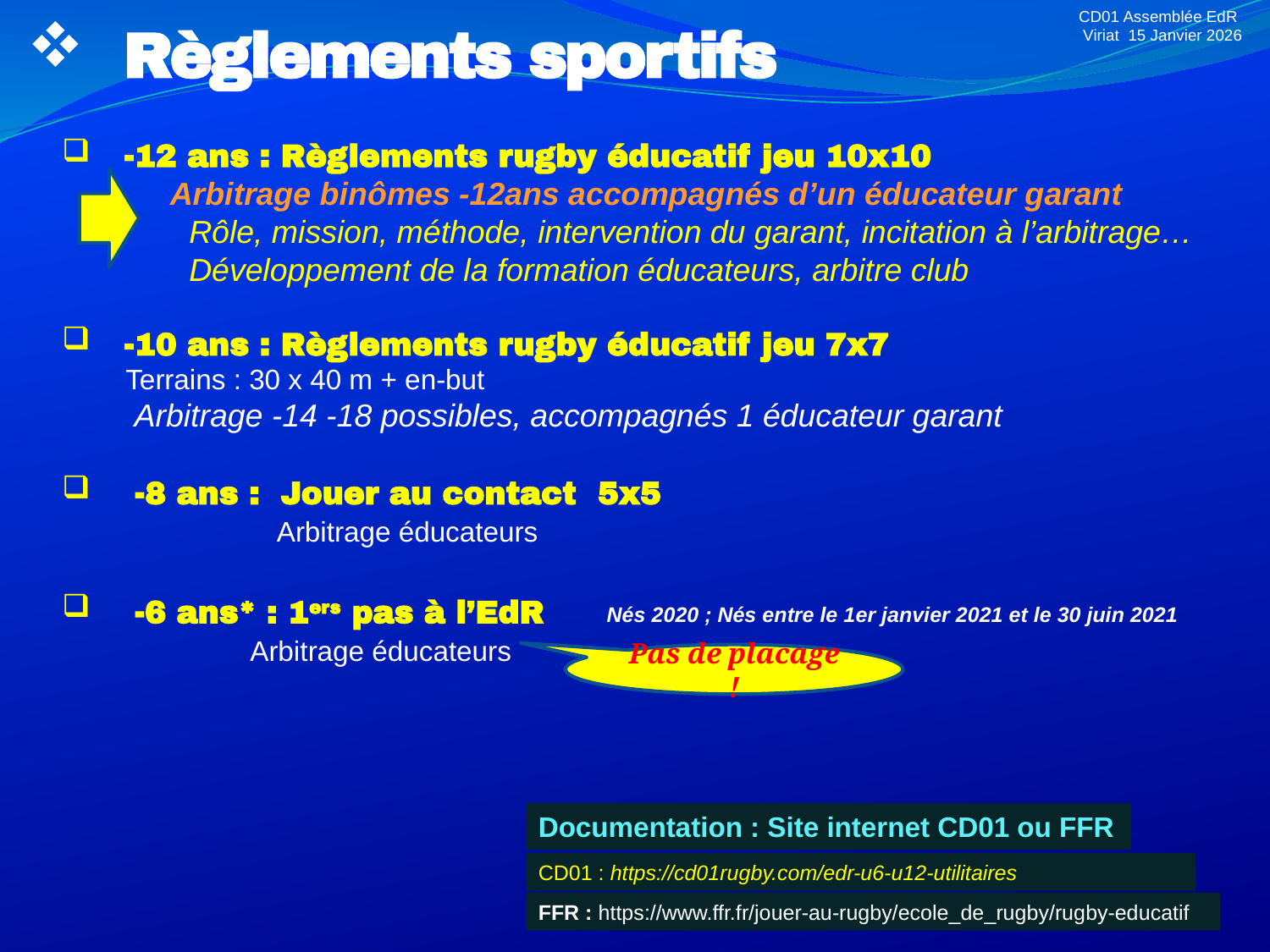

Règlements sportifs
CD01 Assemblée EdR
Viriat  15 Janvier 2026
   -12 ans : Règlements rugby éducatif jeu 10x10
     Arbitrage binômes -12ans accompagnés d’un éducateur garant
Rôle, mission, méthode, intervention du garant, incitation à l’arbitrage…
Développement de la formation éducateurs, arbitre club

   -10 ans : Règlements rugby éducatif jeu 7x7
Terrains : 30 x 40 m + en-but
 Arbitrage -14 -18 possibles, accompagnés 1 éducateur garant
    -8 ans :  Jouer au contact  5x5
                 Arbitrage éducateurs
    -6 ans* : 1ers pas à l’EdR
              Arbitrage éducateurs
Nés 2020 ; Nés entre le 1er janvier 2021 et le 30 juin 2021
Pas de placage !
Documentation : Site internet CD01 ou FFR
CD01 : https://cd01rugby.com/edr-u6-u12-utilitaires
FFR : https://www.ffr.fr/jouer-au-rugby/ecole_de_rugby/rugby-educatif